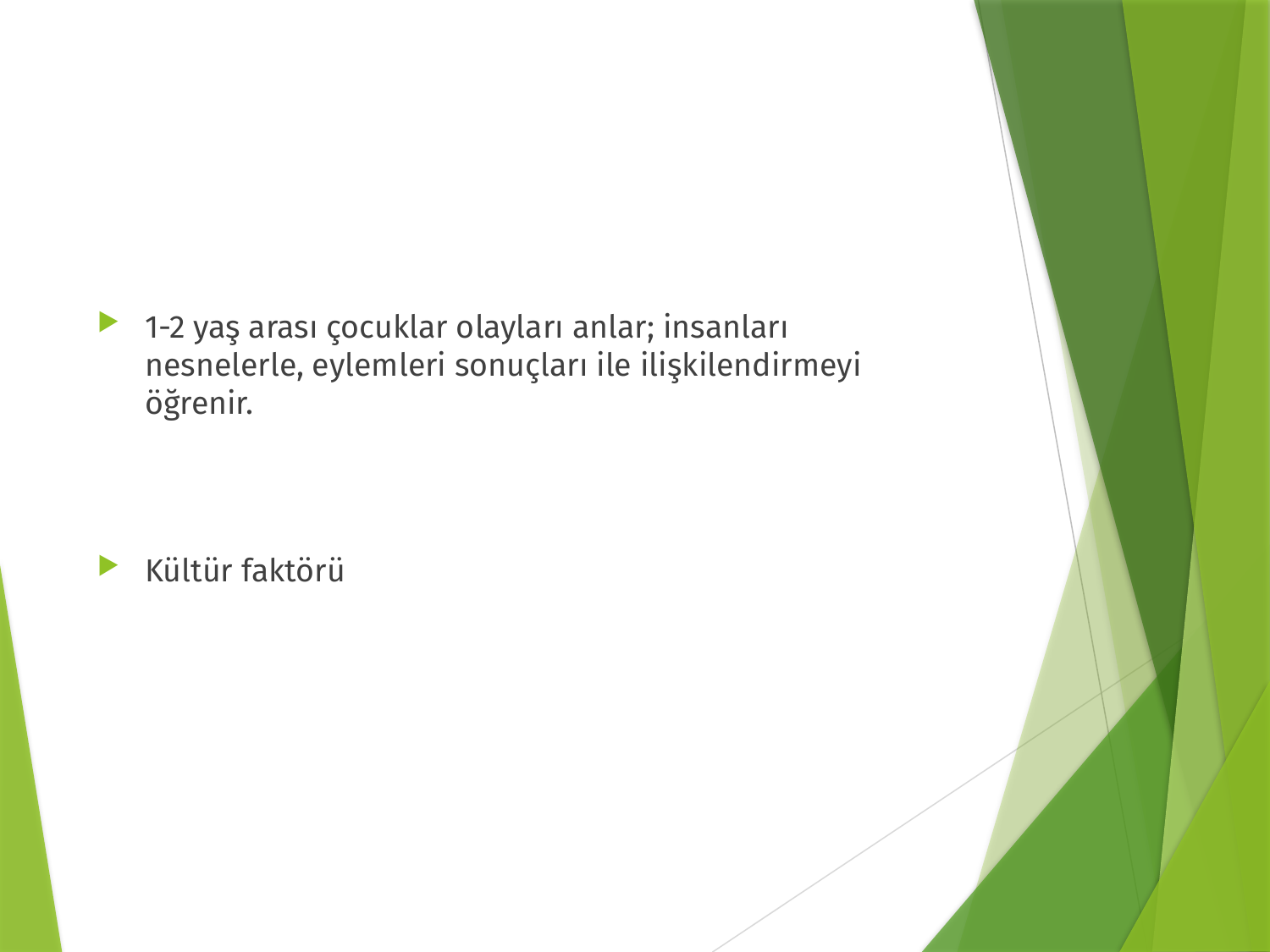

#
1-2 yaş arası çocuklar olayları anlar; insanları nesnelerle, eylemleri sonuçları ile ilişkilendirmeyi öğrenir.

Kültür faktörü